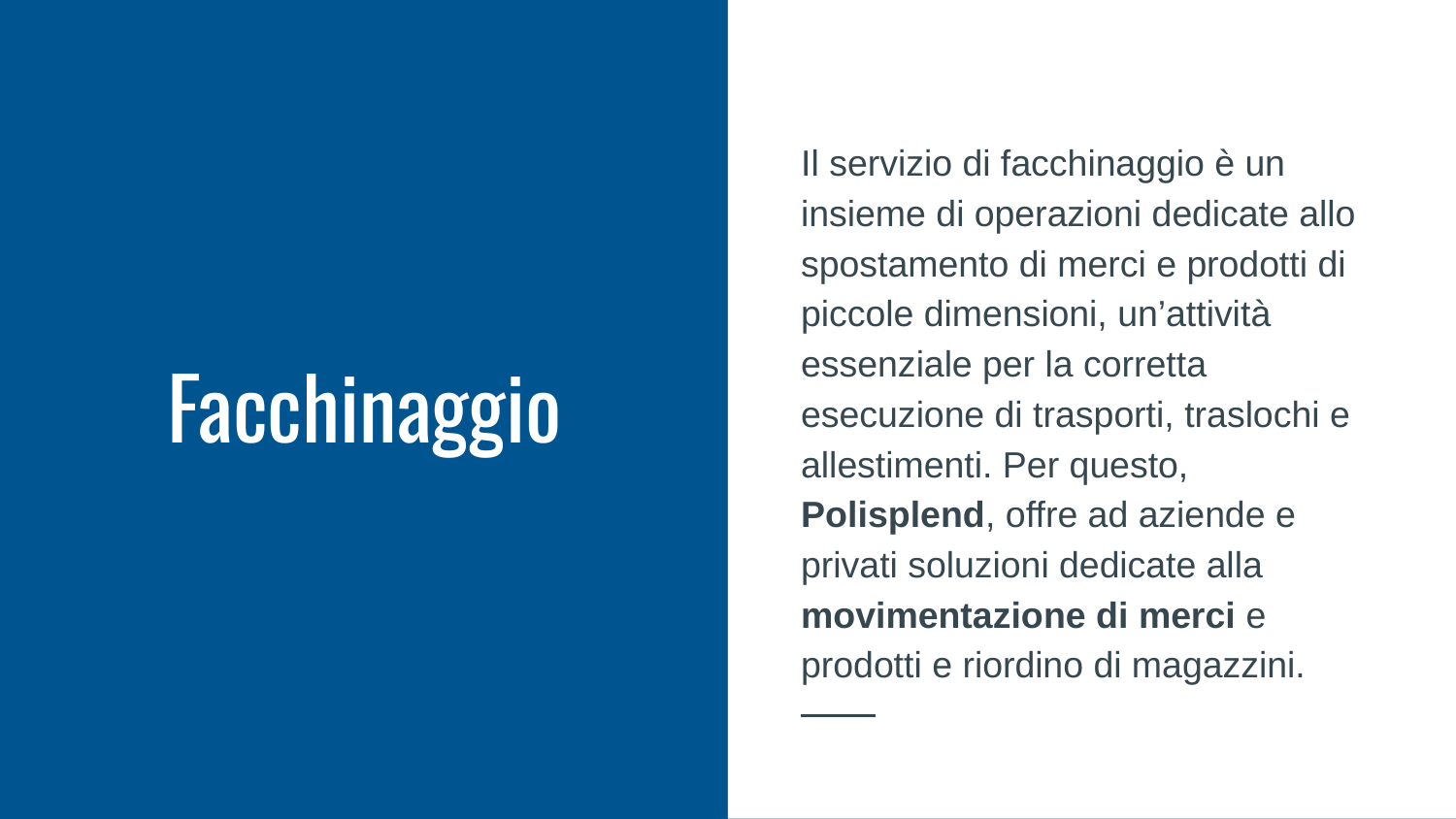

Il servizio di facchinaggio è un insieme di operazioni dedicate allo spostamento di merci e prodotti di piccole dimensioni, un’attività essenziale per la corretta esecuzione di trasporti, traslochi e allestimenti. Per questo, Polisplend, offre ad aziende e privati soluzioni dedicate alla movimentazione di merci e prodotti e riordino di magazzini.
# Facchinaggio